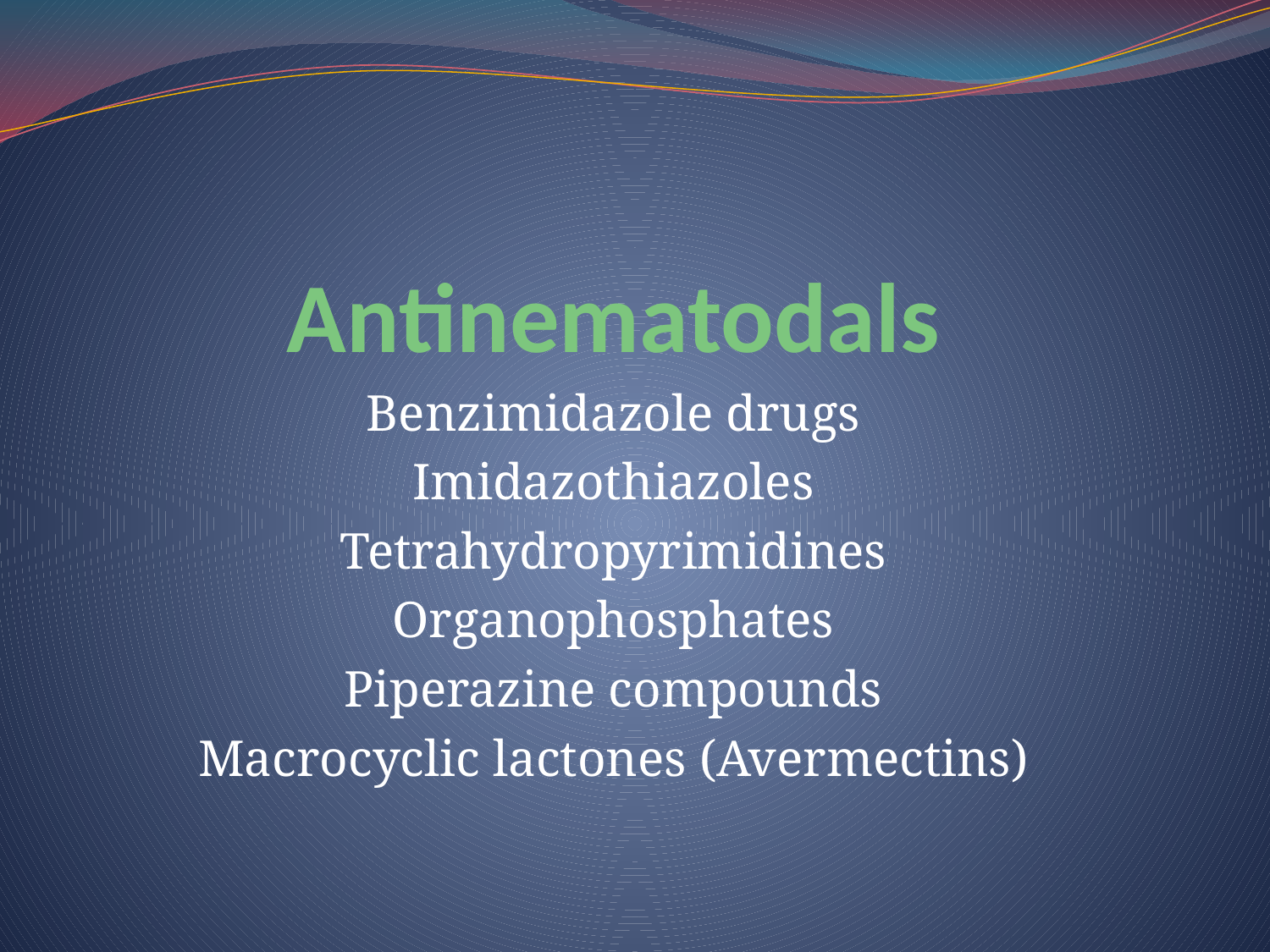

# Antinematodals
Benzimidazole drugs
Imidazothiazoles
Tetrahydropyrimidines
Organophosphates
Piperazine compounds
Macrocyclic lactones (Avermectins)